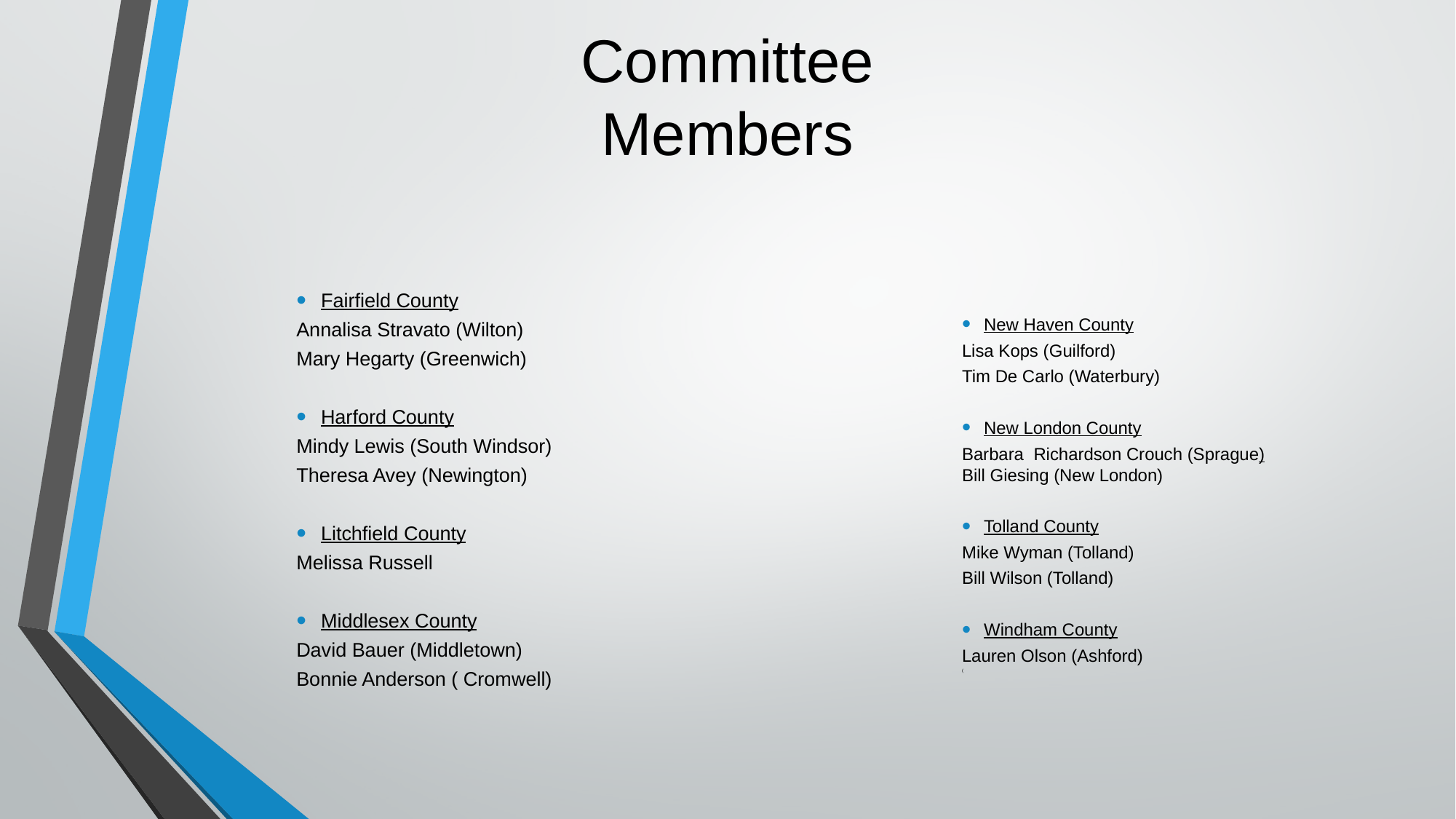

# Committee Members
Fairfield County
Annalisa Stravato (Wilton)
Mary Hegarty (Greenwich)

Harford County
Mindy Lewis (South Windsor)
Theresa Avey (Newington)

Litchfield County
Melissa Russell

Middlesex County
David Bauer (Middletown)
Bonnie Anderson ( Cromwell)

New Haven County
Lisa Kops (Guilford)
Tim De Carlo (Waterbury)

New London County
Barbara  Richardson Crouch (Sprague)
Bill Giesing (New London)

Tolland County
Mike Wyman (Tolland)
Bill Wilson (Tolland)

Windham County
Lauren Olson (Ashford)
(